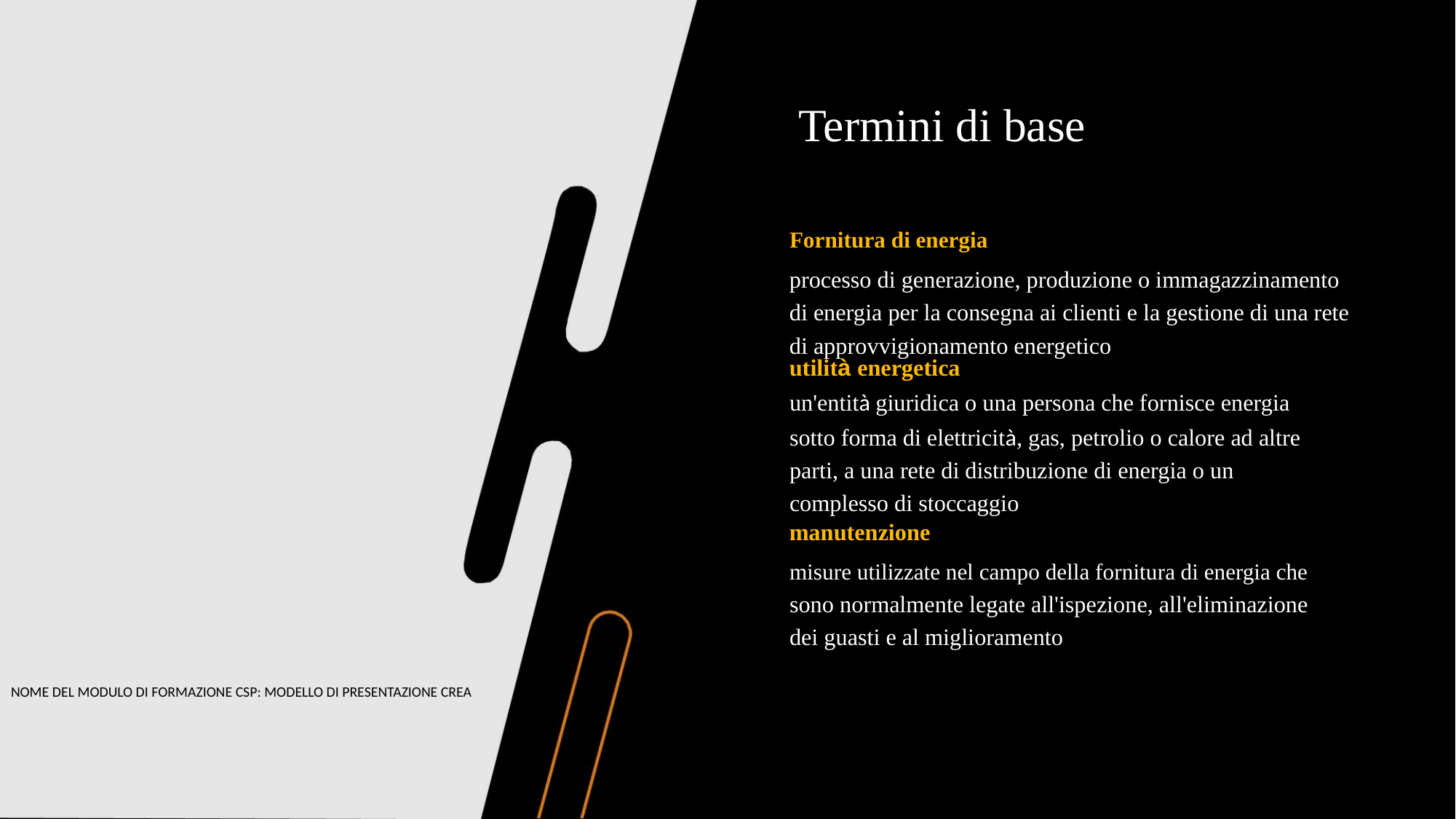

Termini di base
Fornitura di energia
processo di generazione, produzione o immagazzinamento
di energia per la consegna ai clienti e la gestione di una rete
di approvvigionamento energetico
utilità energetica
un'entità giuridica o una persona che fornisce energia
sotto forma di elettricità, gas, petrolio o calore ad altre
parti, a una rete di distribuzione di energia o un
complesso di stoccaggio
manutenzione
misure utilizzate nel campo della fornitura di energia che
sono normalmente legate all'ispezione, all'eliminazione
dei guasti e al miglioramento
DA
NOME DEL MODULO DI FORMAZIONE CSP: MODELLO DI PRESENTAZIONE CREA